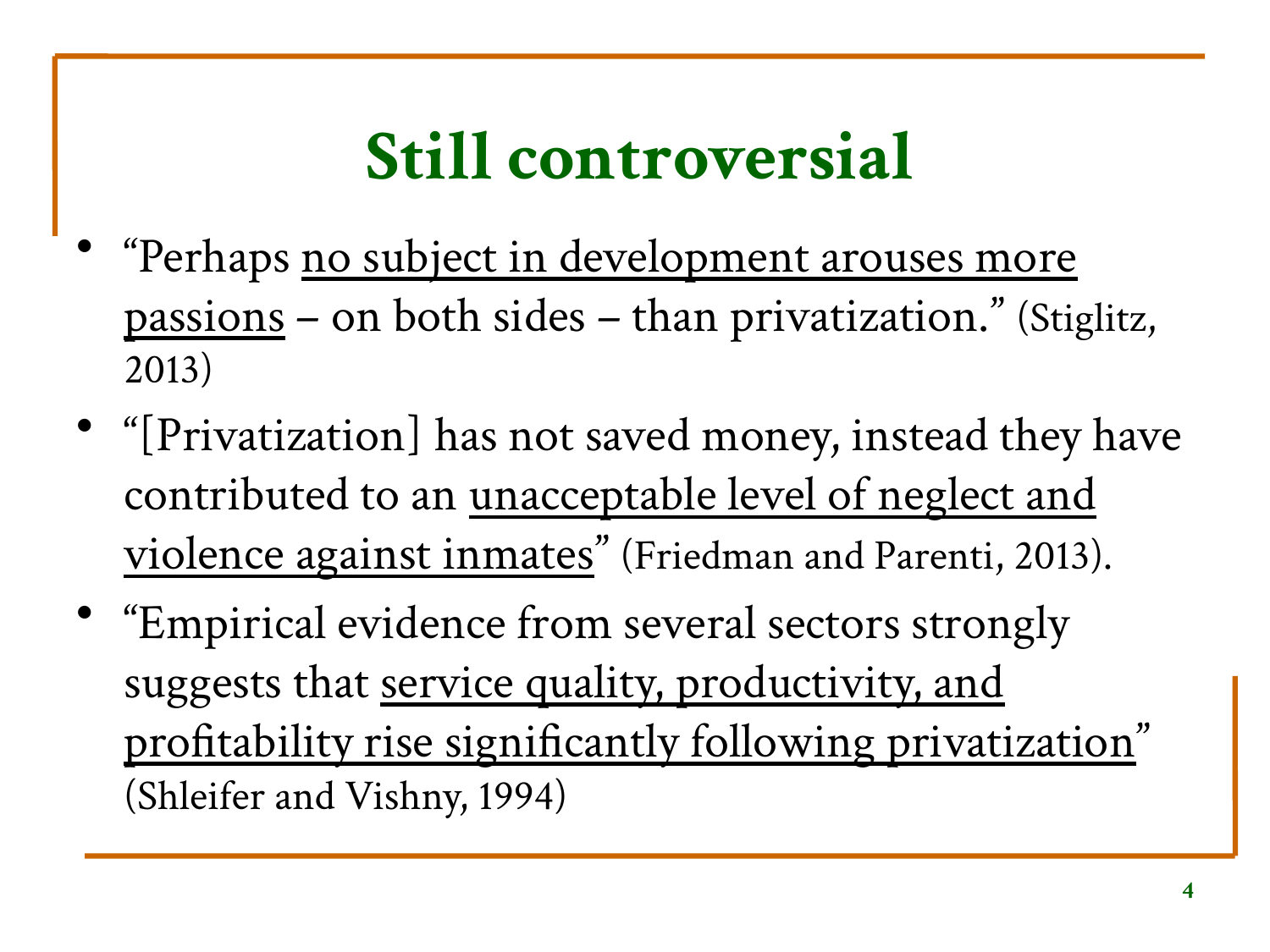

# Still controversial
“Perhaps no subject in development arouses more passions – on both sides – than privatization.” (Stiglitz, 2013)
“[Privatization] has not saved money, instead they have contributed to an unacceptable level of neglect and violence against inmates” (Friedman and Parenti, 2013).
“Empirical evidence from several sectors strongly suggests that service quality, productivity, and profitability rise significantly following privatization” (Shleifer and Vishny, 1994)
4